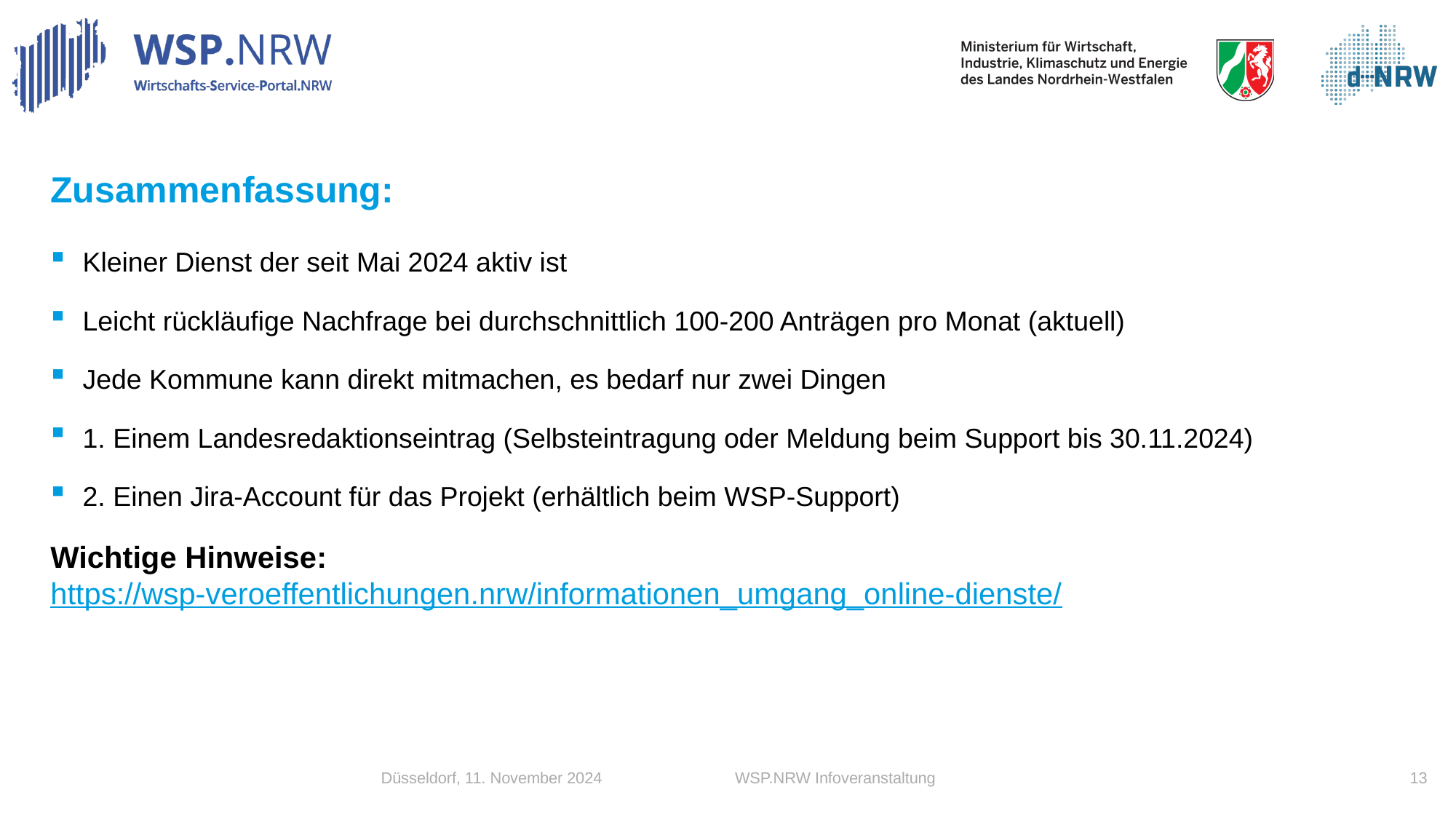

# Zusammenfassung:
Kleiner Dienst der seit Mai 2024 aktiv ist
Leicht rückläufige Nachfrage bei durchschnittlich 100-200 Anträgen pro Monat (aktuell)
Jede Kommune kann direkt mitmachen, es bedarf nur zwei Dingen
1. Einem Landesredaktionseintrag (Selbsteintragung oder Meldung beim Support bis 30.11.2024)
2. Einen Jira-Account für das Projekt (erhältlich beim WSP-Support)
Wichtige Hinweise:
https://wsp-veroeffentlichungen.nrw/informationen_umgang_online-dienste/

Düsseldorf, 11. November 2024
13